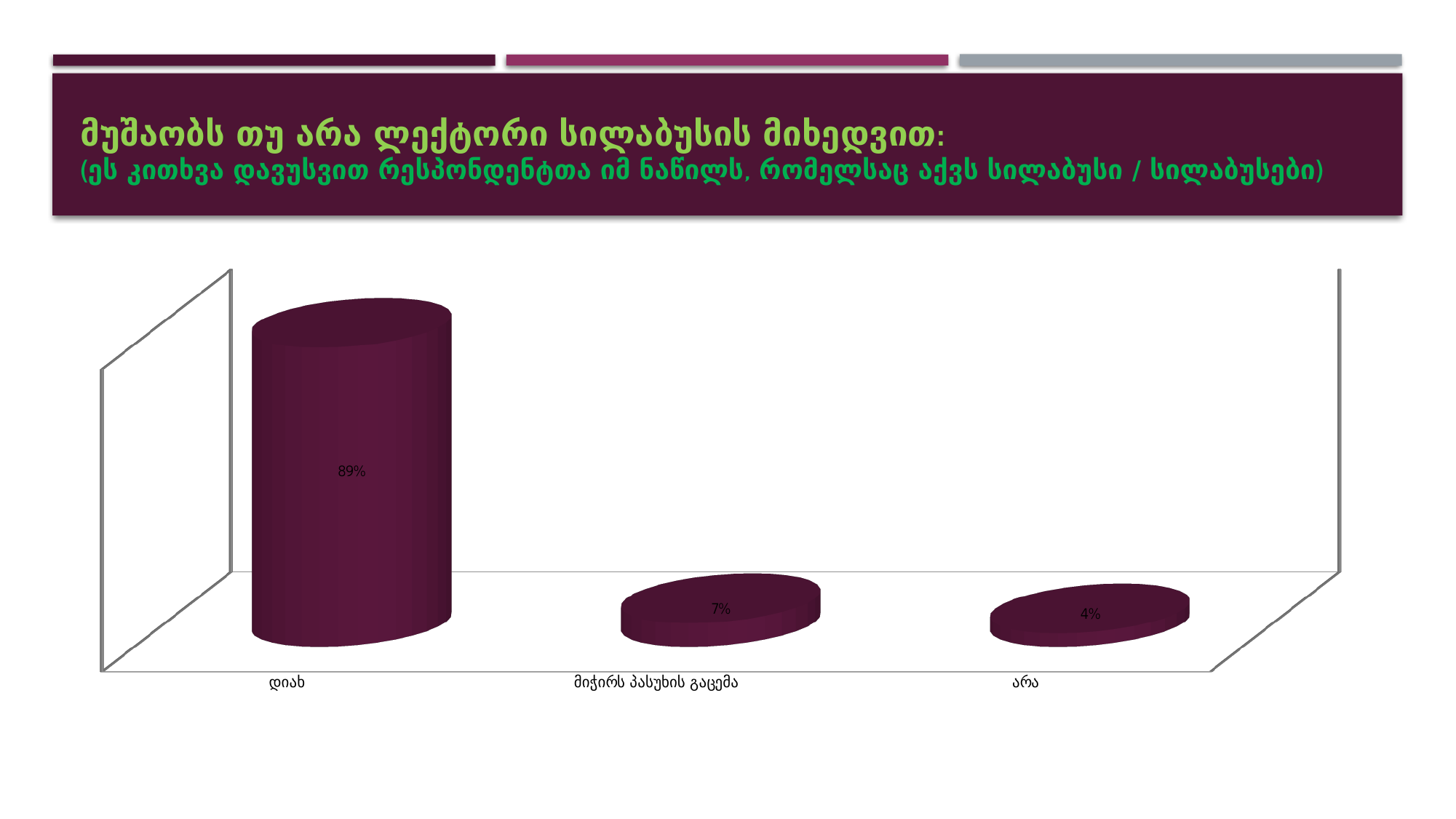

# მუშაობს თუ არა ლექტორი სილაბუსის მიხედვით: (ეს კითხვა დავუსვით რესპონდენტთა იმ ნაწილს, რომელსაც აქვს სილაბუსი / სილაბუსები)

[unsupported chart]